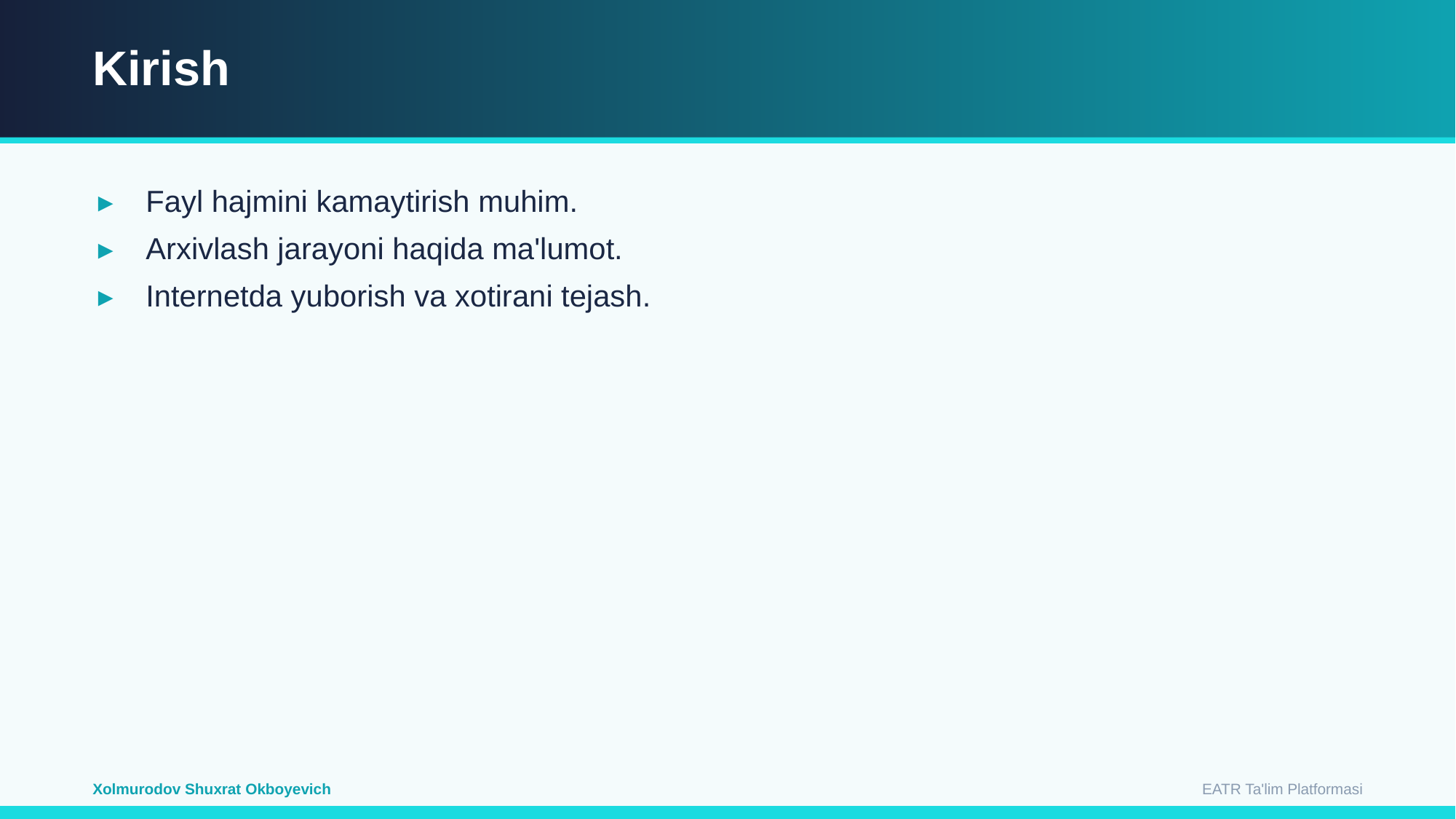

Kirish

Fayl hajmini kamaytirish muhim.
Arxivlash jarayoni haqida ma'lumot.
Internetda yuborish va xotirani tejash.
EATR Ta'lim Platformasi
Xolmurodov Shuxrat Okboyevich